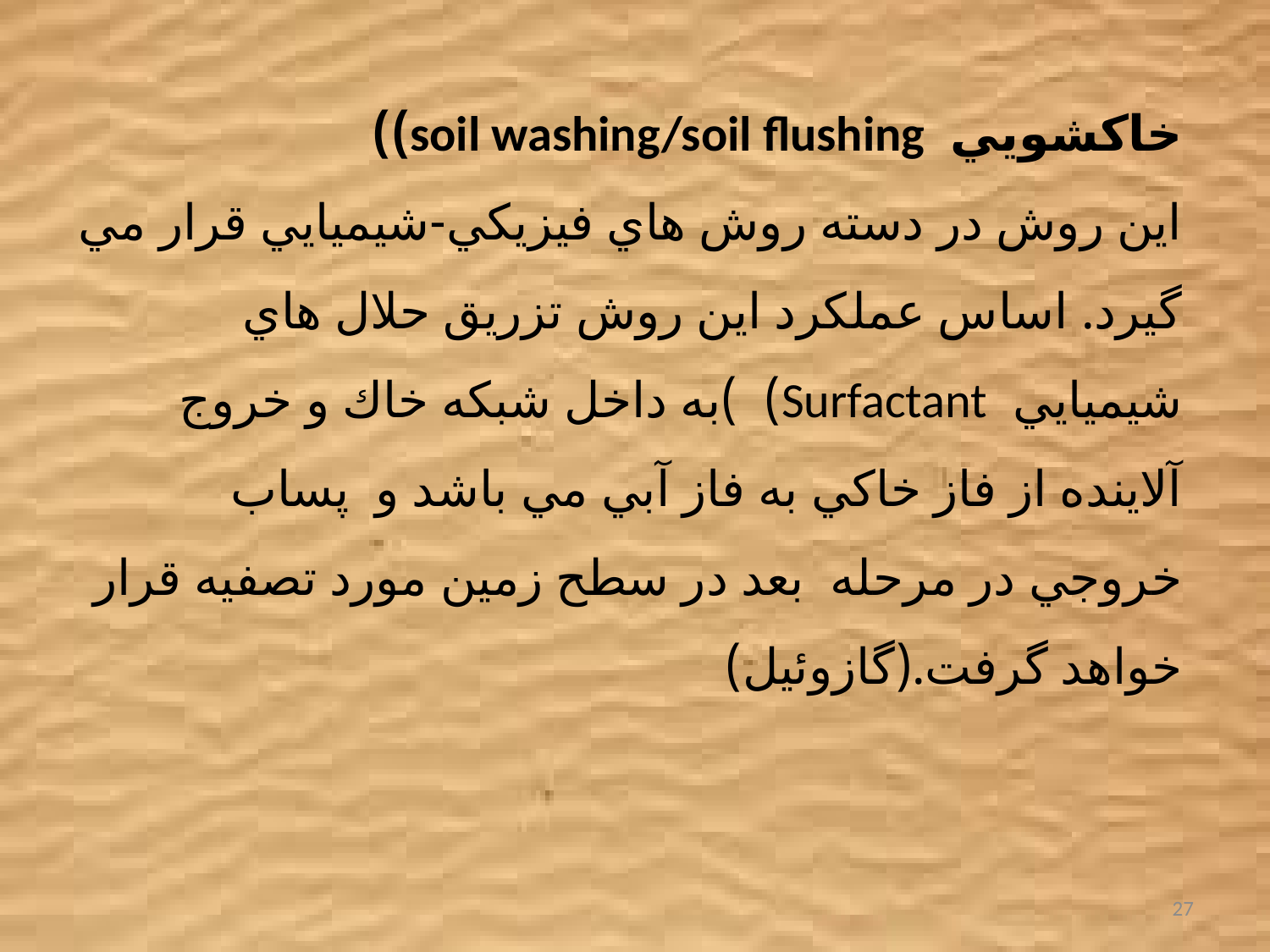

خاكشويي  soil washing/soil flushing))
اين روش در دسته روش هاي فيزيكي-شيميايي قرار مي گيرد. اساس عملكرد اين روش تزريق حلال هاي شيميايي  Surfactant)  )به داخل شبكه خاك و خروج آلاينده از فاز خاكي به فاز آبي مي باشد و  پساب خروجي در مرحله  بعد در سطح زمین مورد تصفيه قرار خواهد گرفت.(گازوئيل)
27